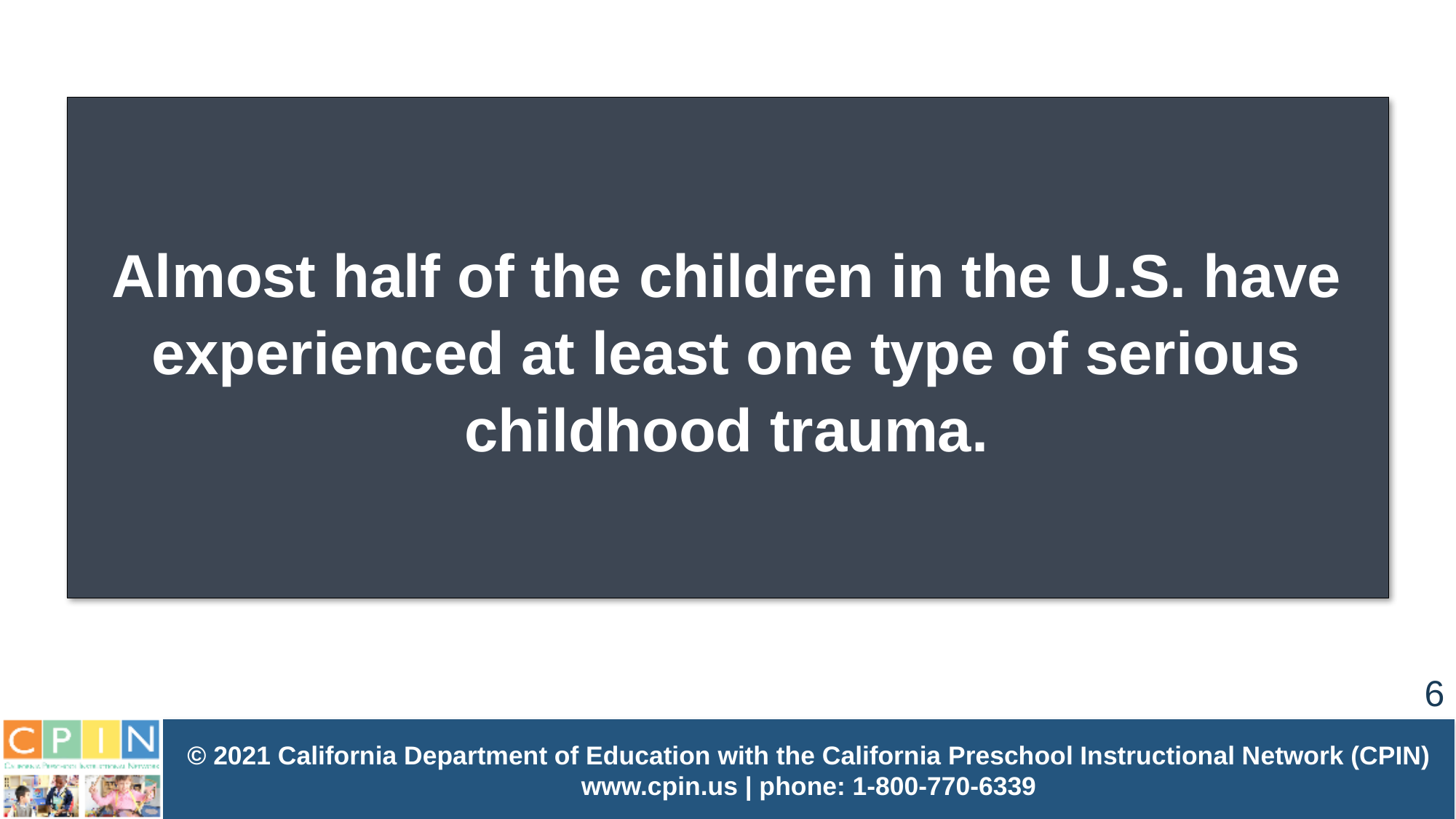

# Almost half of the children in the U.S. have experienced at least one type of serious childhood trauma.